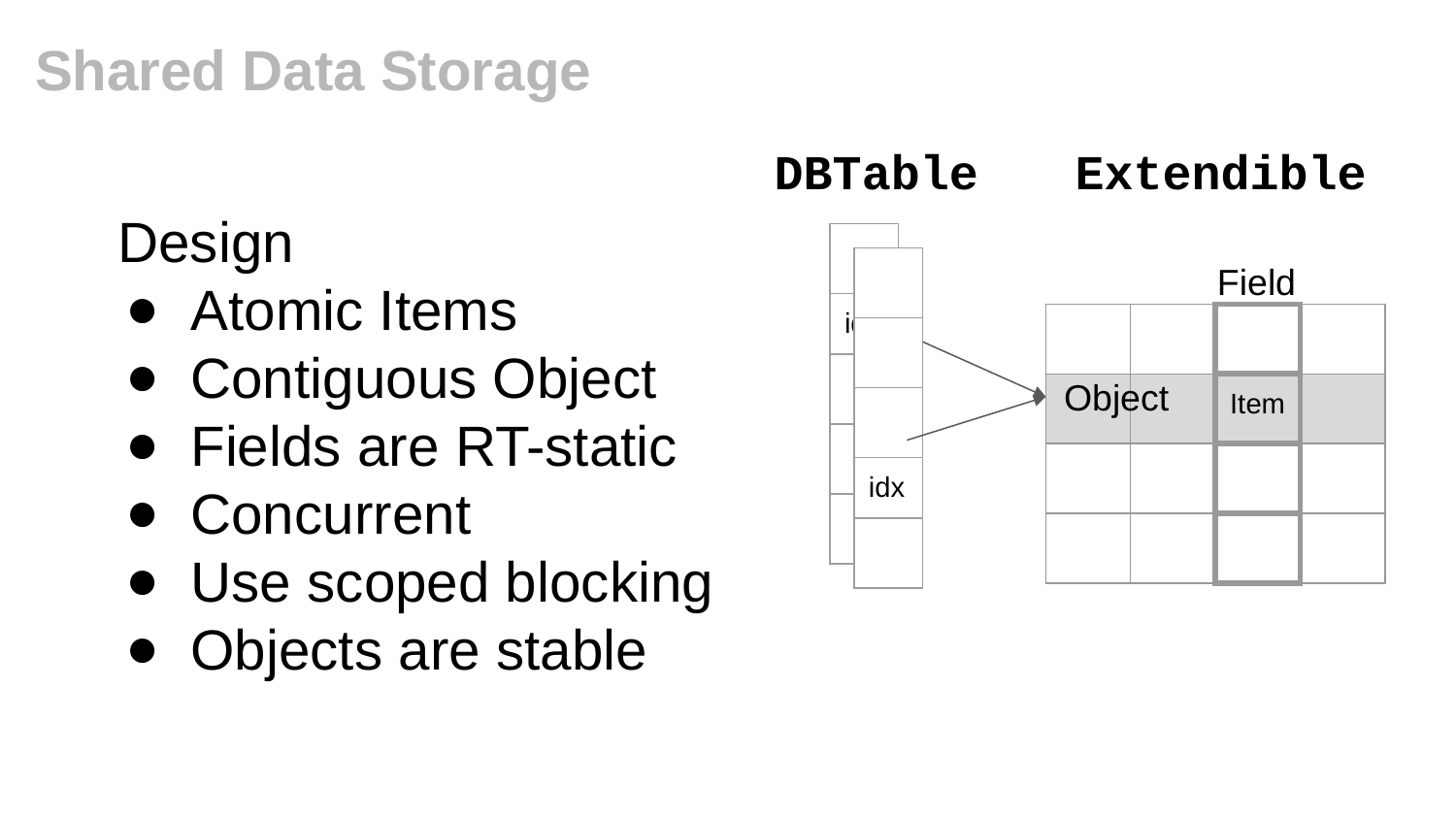

# Shared Data Storage
DBTable
Extendible
Design
Atomic Items
Contiguous Object
Fields are RT-static
Concurrent
Use scoped blocking
Objects are stable

|  |
| --- |
| idx |
|  |
|  |
|  |
Field
|  |
| --- |
|  |
|  |
| idx |
|  |
|  |  |  |  |
| --- | --- | --- | --- |
|  |  | Item |  |
|  |  |  |  |
|  |  |  |  |
Object